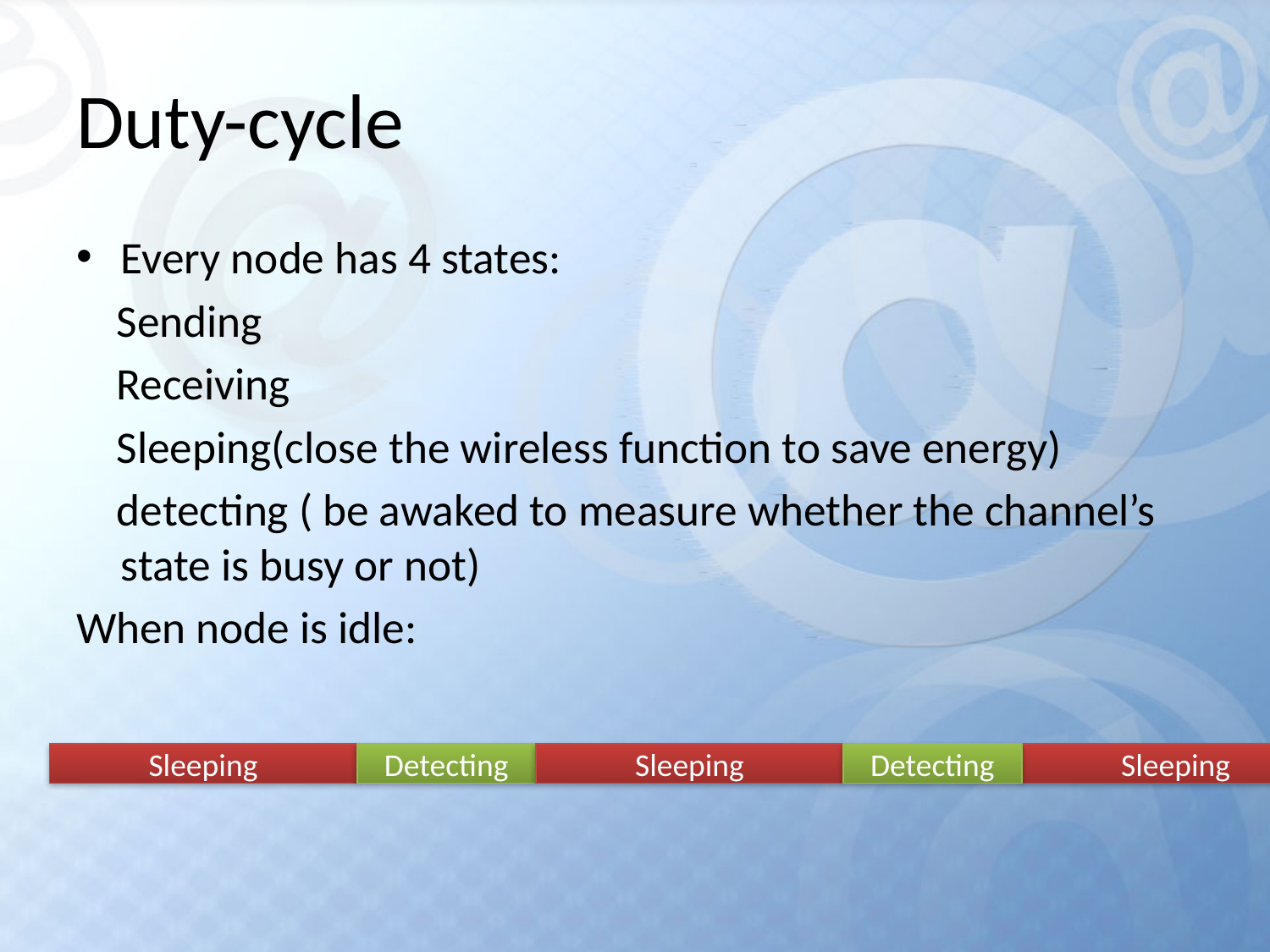

# Duty-cycle
Every node has 4 states:
    Sending
    Receiving
    Sleeping(close the wireless function to save energy)
    detecting ( be awaked to measure whether the channel’s state is busy or not)
When node is idle:

Sleeping
Detecting
Sleeping
Detecting
Sleeping